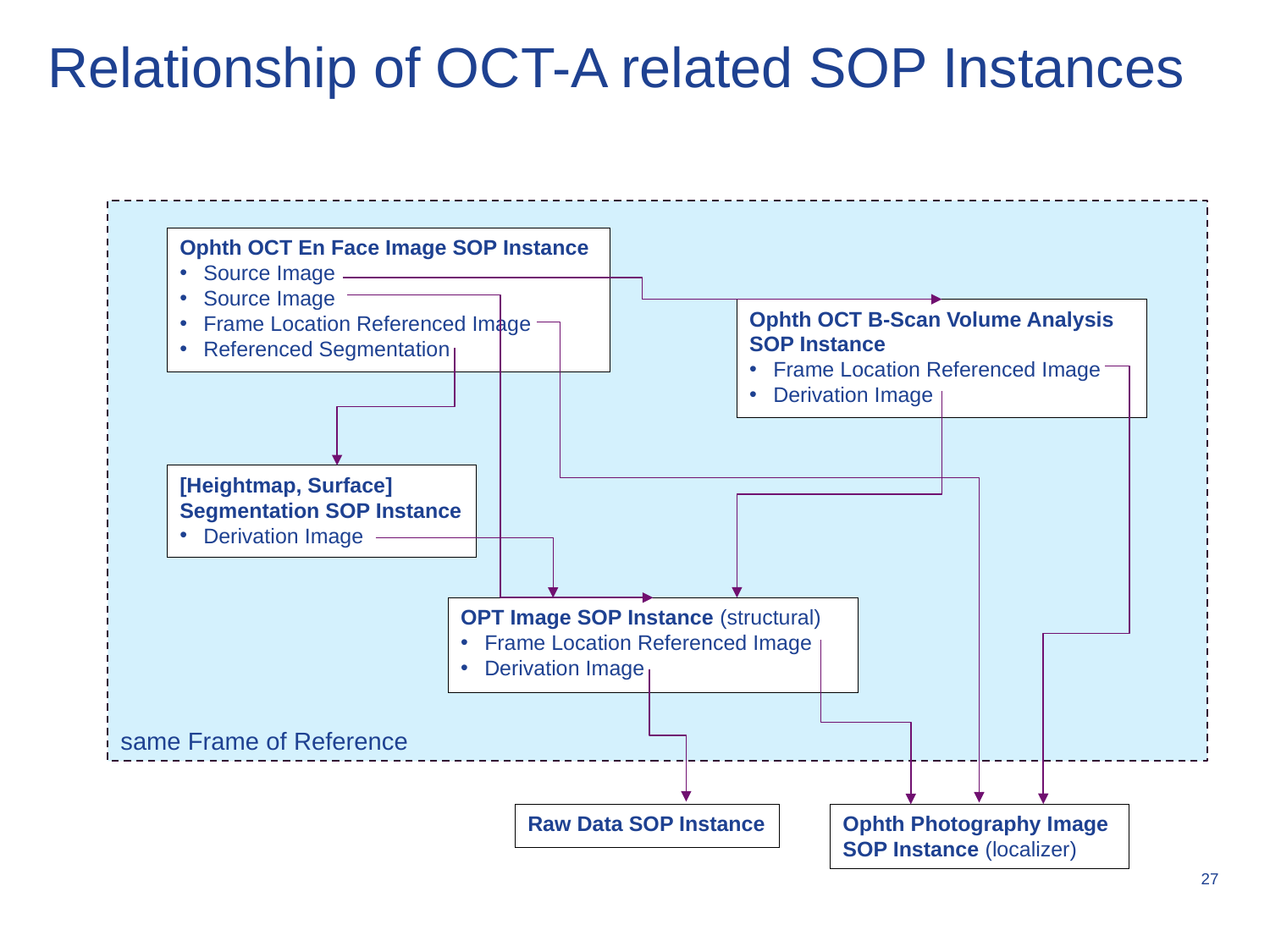

# Relationship of OCT-A related SOP Instances
same Frame of Reference
Ophth OCT En Face Image SOP Instance
Source Image
Source Image
Frame Location Referenced Image
Referenced Segmentation
Ophth OCT B-Scan Volume Analysis  SOP Instance
Frame Location Referenced Image
Derivation Image

[Heightmap, Surface] Segmentation SOP Instance
Derivation Image
OPT Image SOP Instance (structural)
Frame Location Referenced Image
Derivation Image
Raw Data SOP Instance
Ophth Photography Image SOP Instance (localizer)